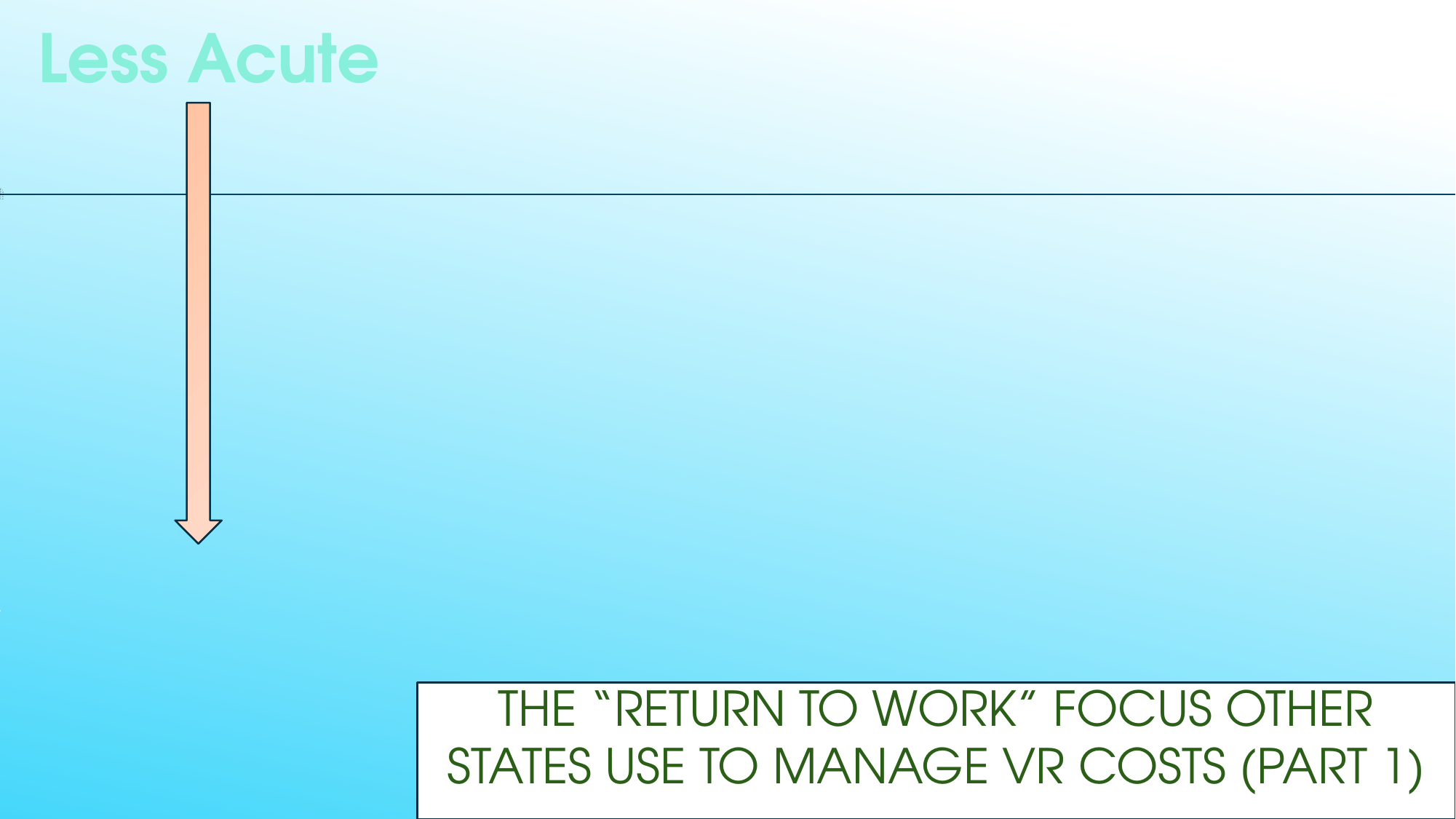

Idaho
Less Acute

# The “return to work” focus other states use to manage vr costs (part 1)